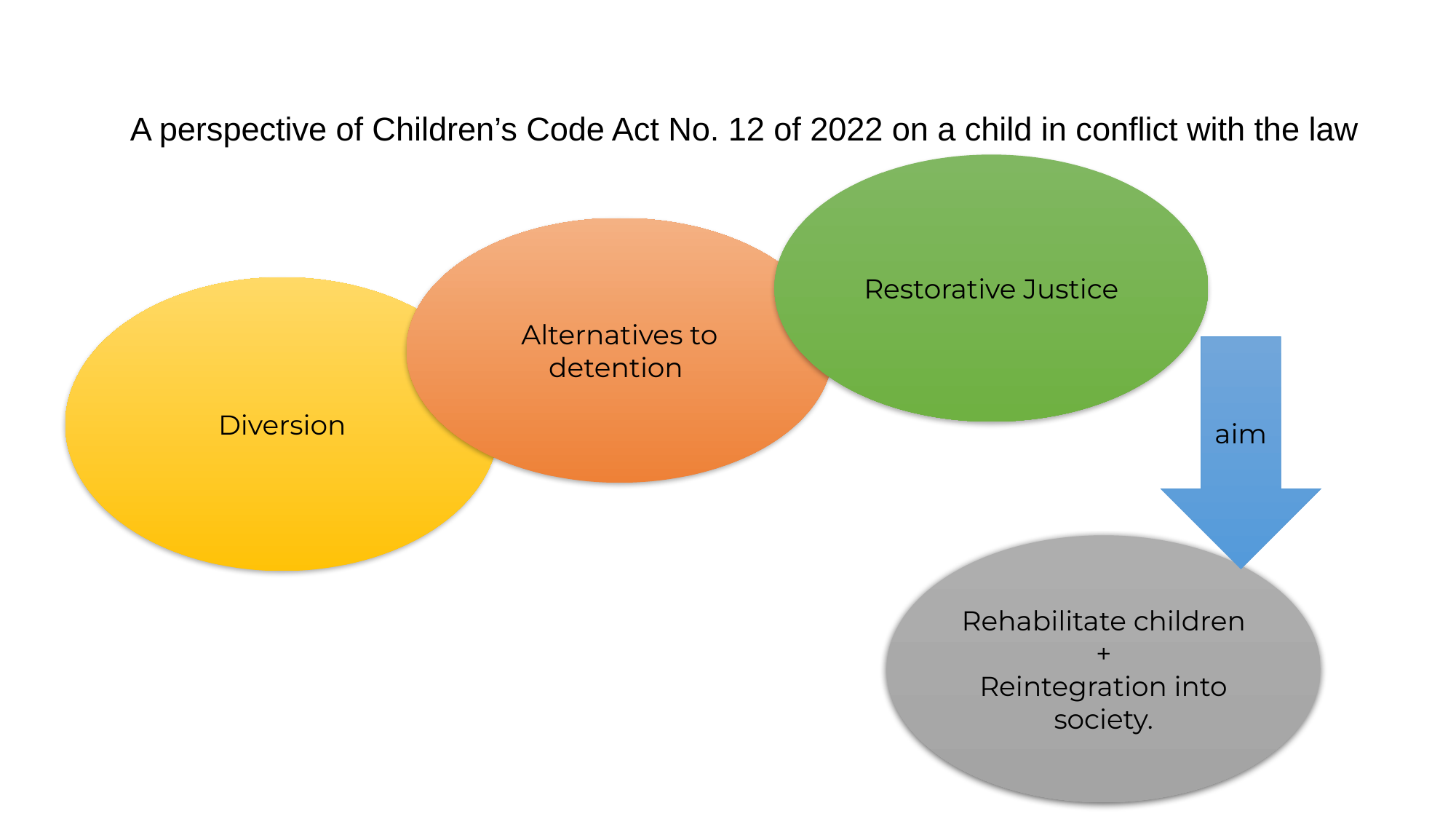

# A perspective of Children’s Code Act No. 12 of 2022 on a child in conflict with the law
Restorative Justice

Alternatives to detention
Diversion
aim
Rehabilitate children +
Reintegration into society.